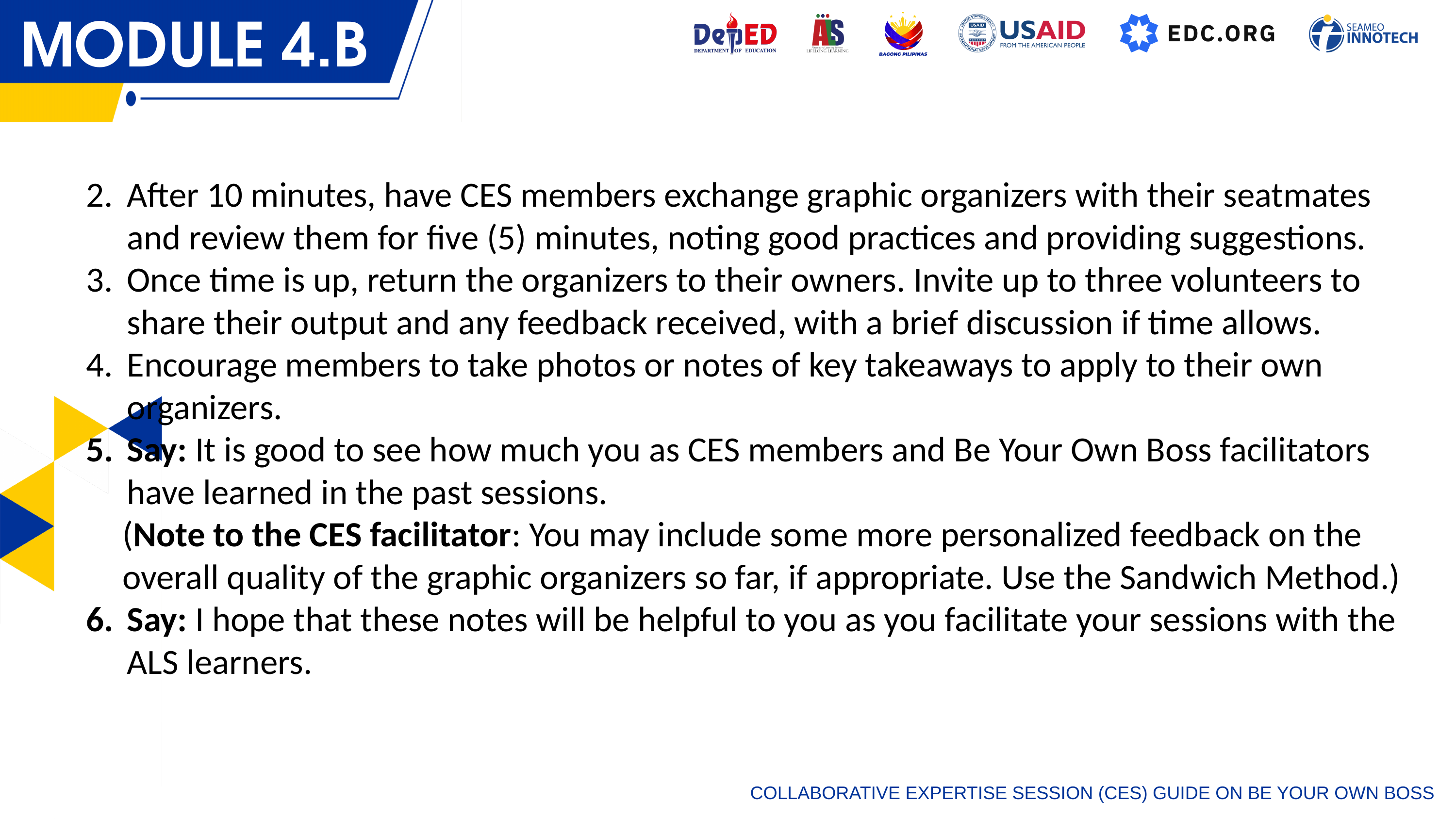

MODULE 4.B

OVERVIEW
After 10 minutes, have CES members exchange graphic organizers with their seatmates and review them for five (5) minutes, noting good practices and providing suggestions.
Once time is up, return the organizers to their owners. Invite up to three volunteers to share their output and any feedback received, with a brief discussion if time allows.
Encourage members to take photos or notes of key takeaways to apply to their own organizers.
Say: It is good to see how much you as CES members and Be Your Own Boss facilitators have learned in the past sessions.
(Note to the CES facilitator: You may include some more personalized feedback on the overall quality of the graphic organizers so far, if appropriate. Use the Sandwich Method.)
Say: I hope that these notes will be helpful to you as you facilitate your sessions with the ALS learners.

COLLABORATIVE EXPERTISE SESSION (CES) GUIDE ON BE YOUR OWN BOSS